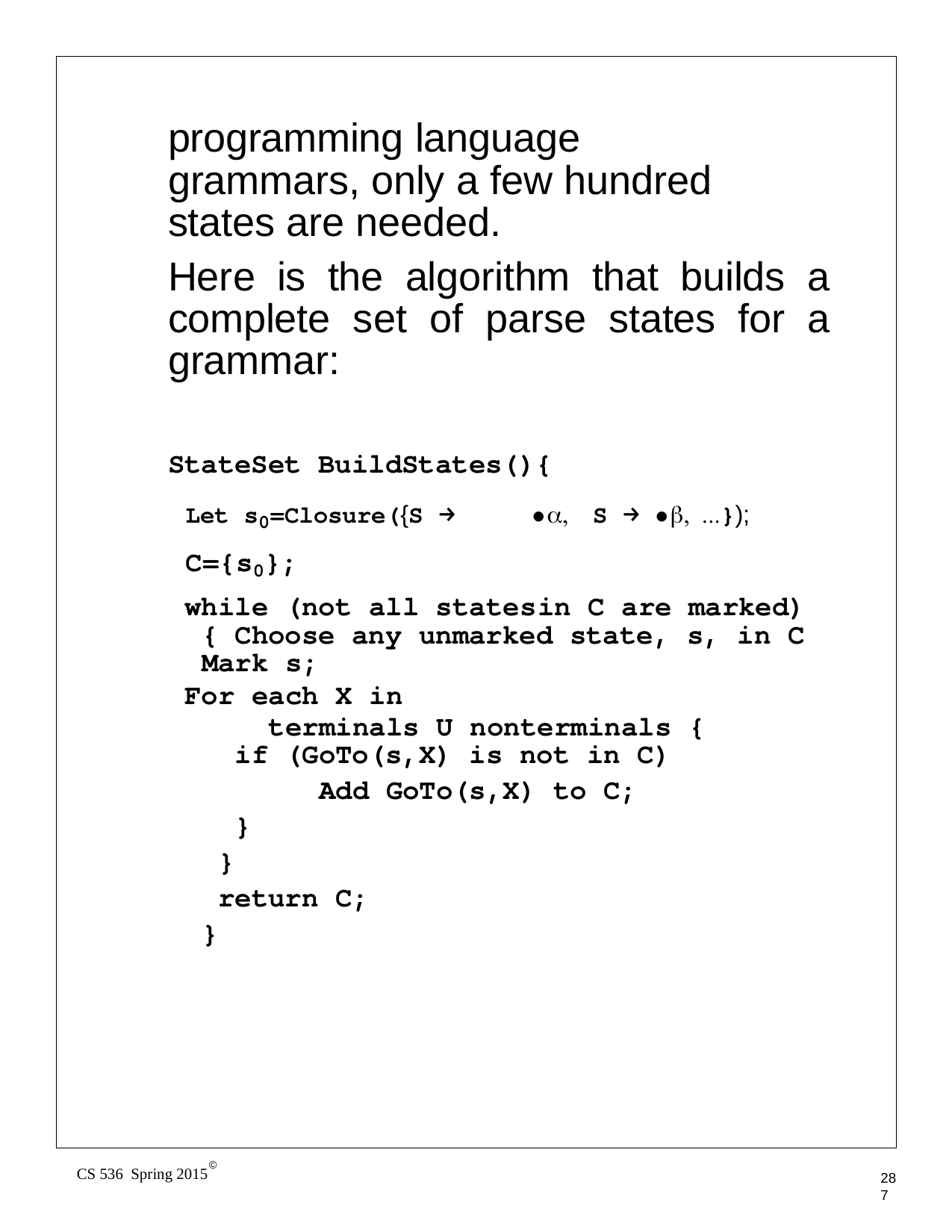

programming language grammars, only a few hundred states are needed.
Here is the algorithm that builds a complete set of parse states for a grammar:

StateSet BuildStates(){
Let s0=Closure({S →	•α,  S →	•β, ...});
C={s0};
while (not all states	in C are marked){ Choose any unmarked state, s, in C Mark s;
For each X in
terminals U nonterminals { if (GoTo(s,X) is not in C)
Add GoTo(s,X) to C;
}
}
return C;
}
©
CS 536  Spring 2015
287